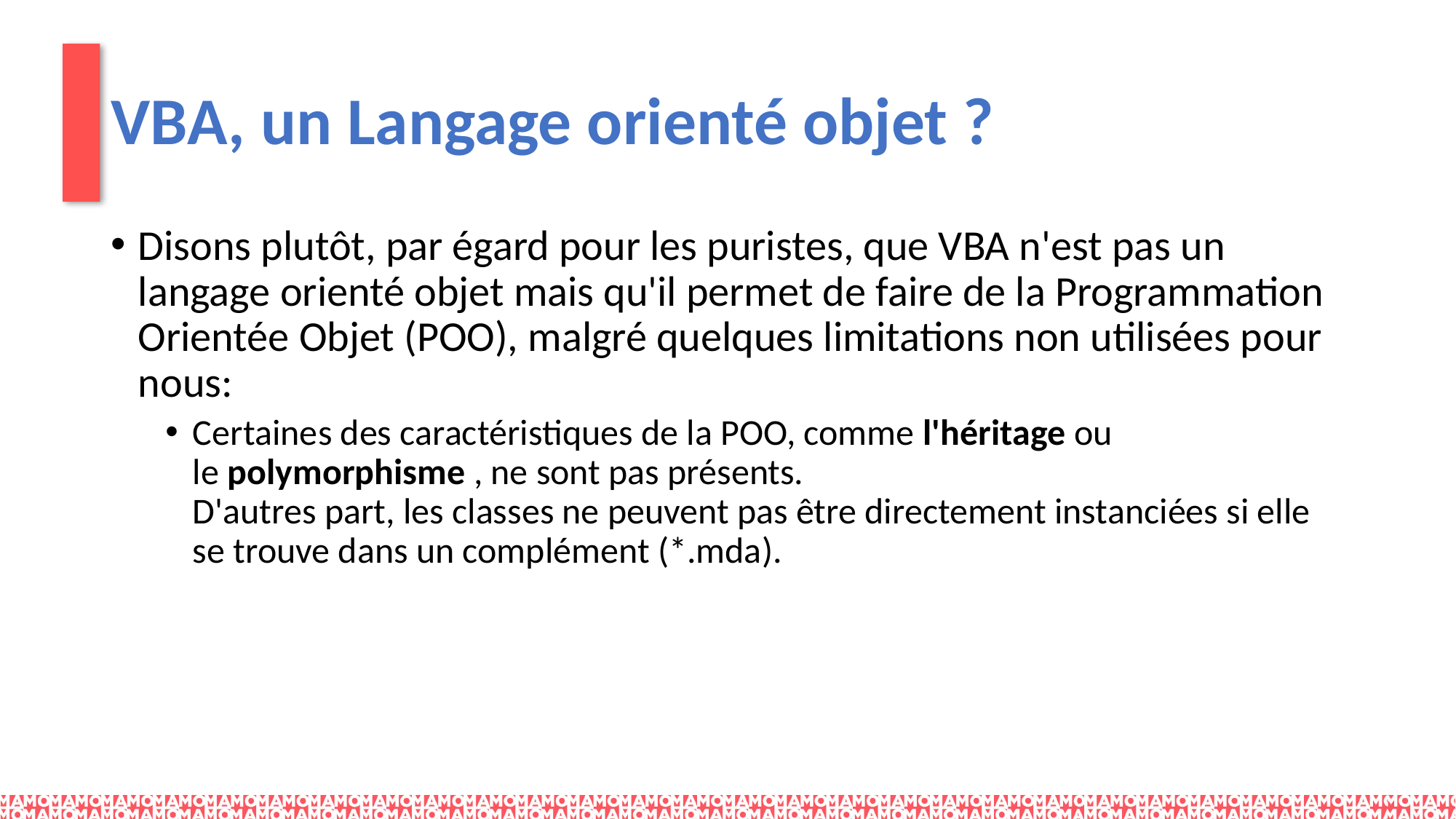

# VBA, un Langage orienté objet ?
Disons plutôt, par égard pour les puristes, que VBA n'est pas un langage orienté objet mais qu'il permet de faire de la Programmation Orientée Objet (POO), malgré quelques limitations non utilisées pour nous:
Certaines des caractéristiques de la POO, comme l'héritage ou le polymorphisme , ne sont pas présents.
D'autres part, les classes ne peuvent pas être directement instanciées si elle se trouve dans un complément (*.mda).